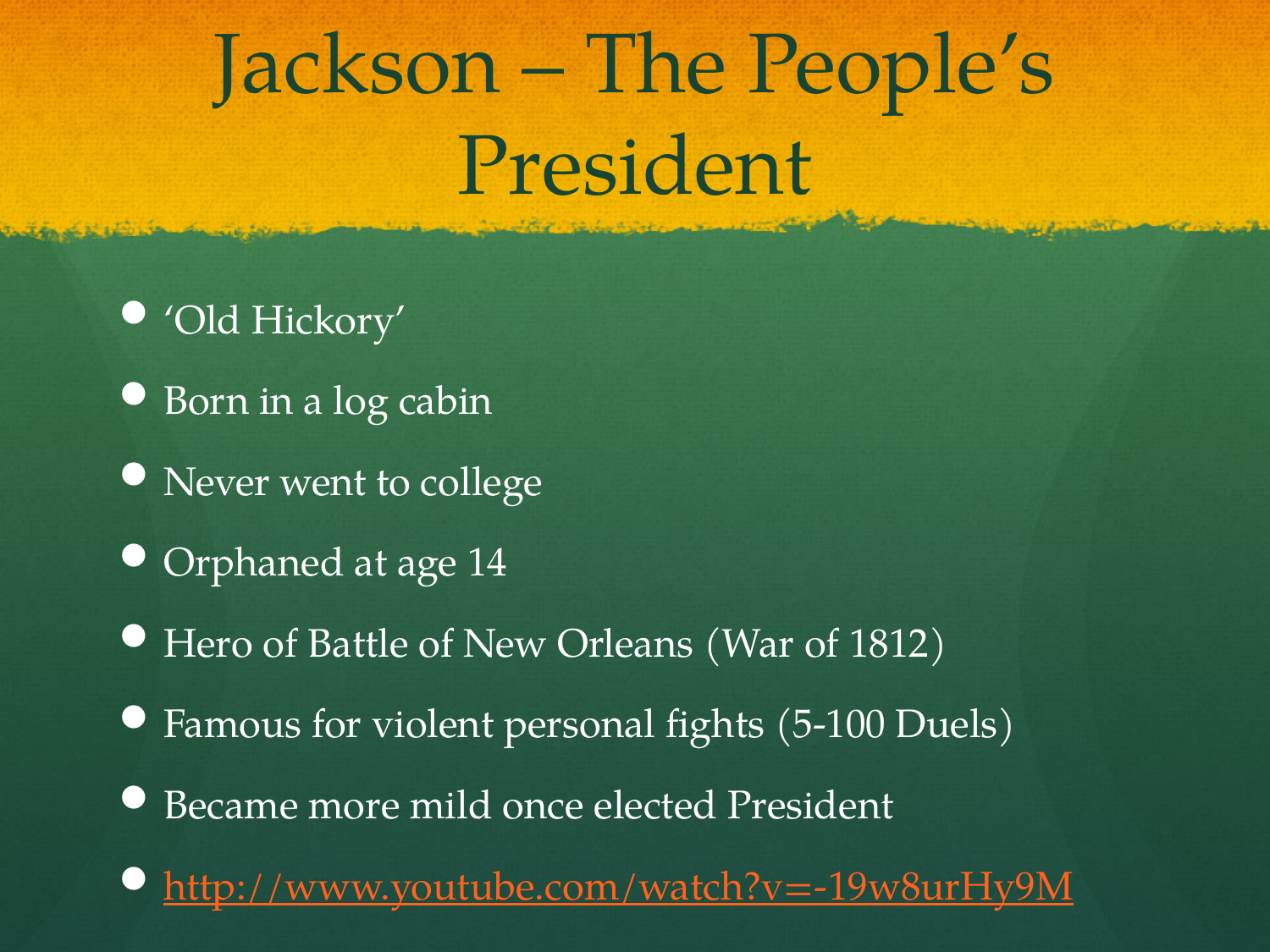

# Jackson – The People’s President
‘Old Hickory’
Born in a log cabin
Never went to college
Orphaned at age 14
Hero of Battle of New Orleans (War of 1812)
Famous for violent personal fights (5-100 Duels)
Became more mild once elected President
http://www.youtube.com/watch?v=-19w8urHy9M